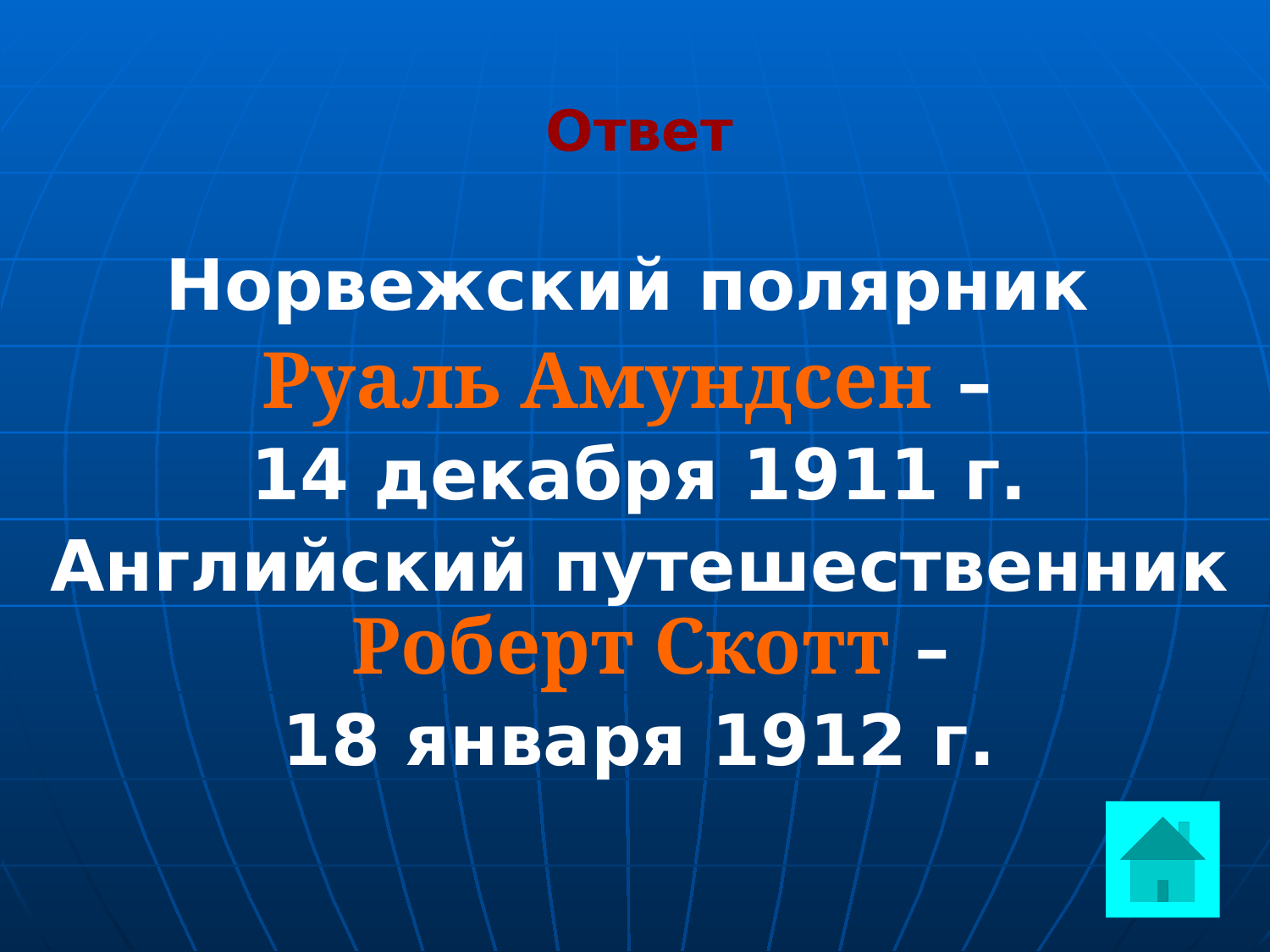

Ответ

Норвежский полярник
Руаль Амундсен –
14 декабря 1911 г.
Английский путешественник Роберт Скотт –
18 января 1912 г.